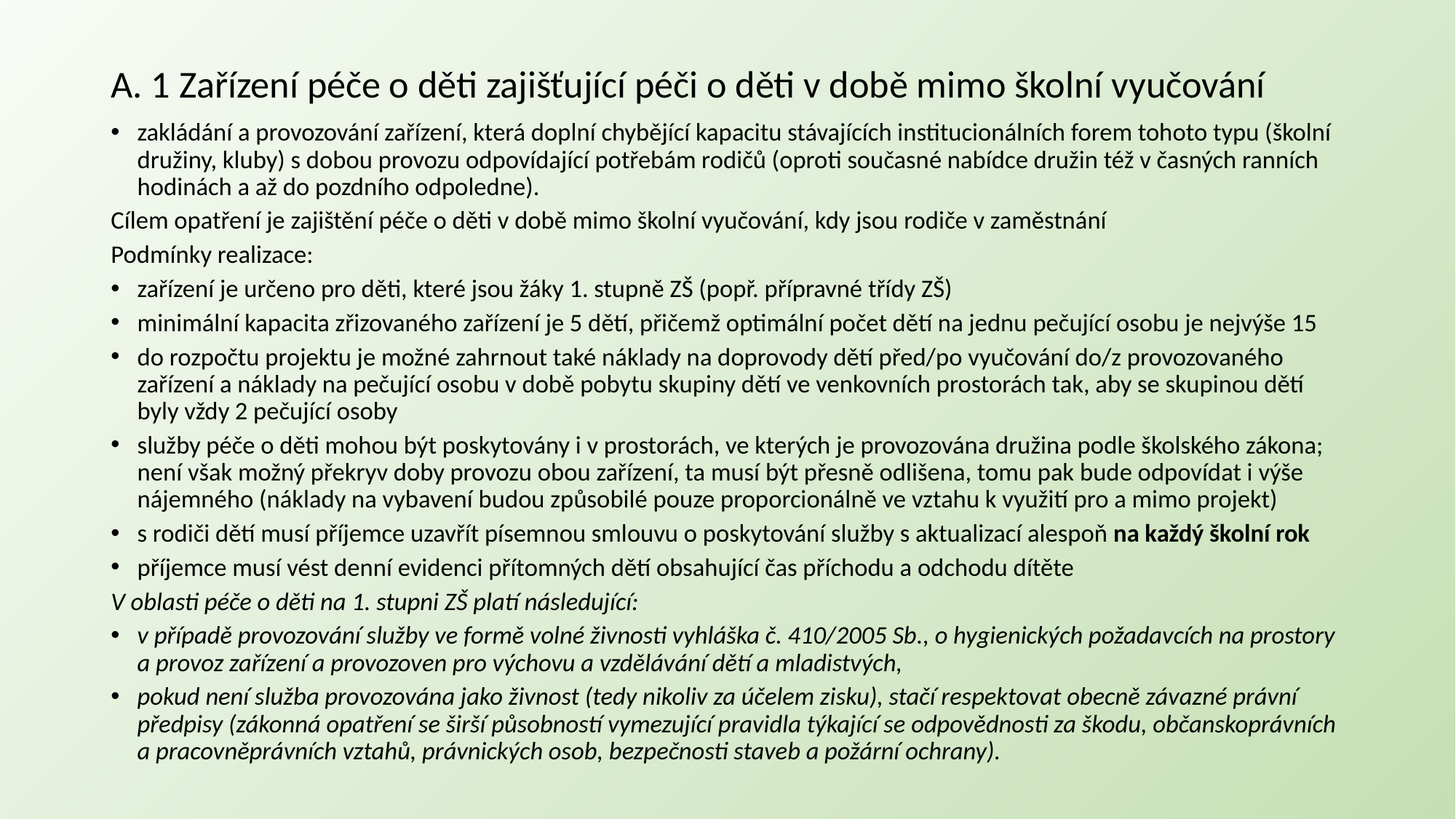

# A. 1 Zařízení péče o děti zajišťující péči o děti v době mimo školní vyučování
zakládání a provozování zařízení, která doplní chybějící kapacitu stávajících institucionálních forem tohoto typu (školní družiny, kluby) s dobou provozu odpovídající potřebám rodičů (oproti současné nabídce družin též v časných ranních hodinách a až do pozdního odpoledne).
Cílem opatření je zajištění péče o děti v době mimo školní vyučování, kdy jsou rodiče v zaměstnání
Podmínky realizace:
zařízení je určeno pro děti, které jsou žáky 1. stupně ZŠ (popř. přípravné třídy ZŠ)
minimální kapacita zřizovaného zařízení je 5 dětí, přičemž optimální počet dětí na jednu pečující osobu je nejvýše 15
do rozpočtu projektu je možné zahrnout také náklady na doprovody dětí před/po vyučování do/z provozovaného zařízení a náklady na pečující osobu v době pobytu skupiny dětí ve venkovních prostorách tak, aby se skupinou dětí byly vždy 2 pečující osoby
služby péče o děti mohou být poskytovány i v prostorách, ve kterých je provozována družina podle školského zákona; není však možný překryv doby provozu obou zařízení, ta musí být přesně odlišena, tomu pak bude odpovídat i výše nájemného (náklady na vybavení budou způsobilé pouze proporcionálně ve vztahu k využití pro a mimo projekt)
s rodiči dětí musí příjemce uzavřít písemnou smlouvu o poskytování služby s aktualizací alespoň na každý školní rok
příjemce musí vést denní evidenci přítomných dětí obsahující čas příchodu a odchodu dítěte
V oblasti péče o děti na 1. stupni ZŠ platí následující:
v případě provozování služby ve formě volné živnosti vyhláška č. 410/2005 Sb., o hygienických požadavcích na prostory a provoz zařízení a provozoven pro výchovu a vzdělávání dětí a mladistvých,
pokud není služba provozována jako živnost (tedy nikoliv za účelem zisku), stačí respektovat obecně závazné právní předpisy (zákonná opatření se širší působností vymezující pravidla týkající se odpovědnosti za škodu, občanskoprávních a pracovněprávních vztahů, právnických osob, bezpečnosti staveb a požární ochrany).